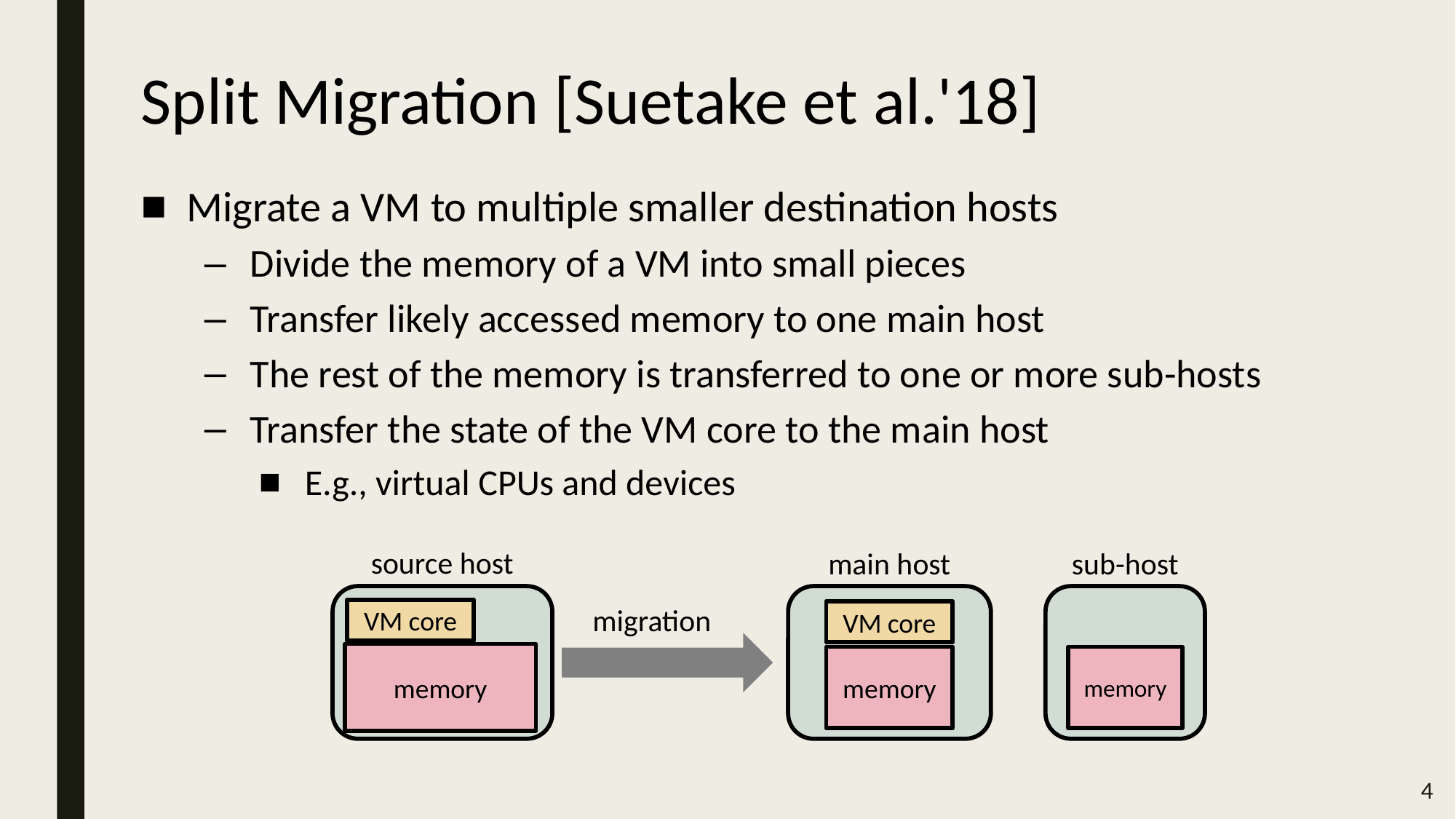

# Split Migration [Suetake et al.'18]
Migrate a VM to multiple smaller destination hosts
Divide the memory of a VM into small pieces
Transfer likely accessed memory to one main host
The rest of the memory is transferred to one or more sub-hosts
Transfer the state of the VM core to the main host
E.g., virtual CPUs and devices
source host
main host
sub-host

migration
VM core
VM core

memory
memory
memory
4